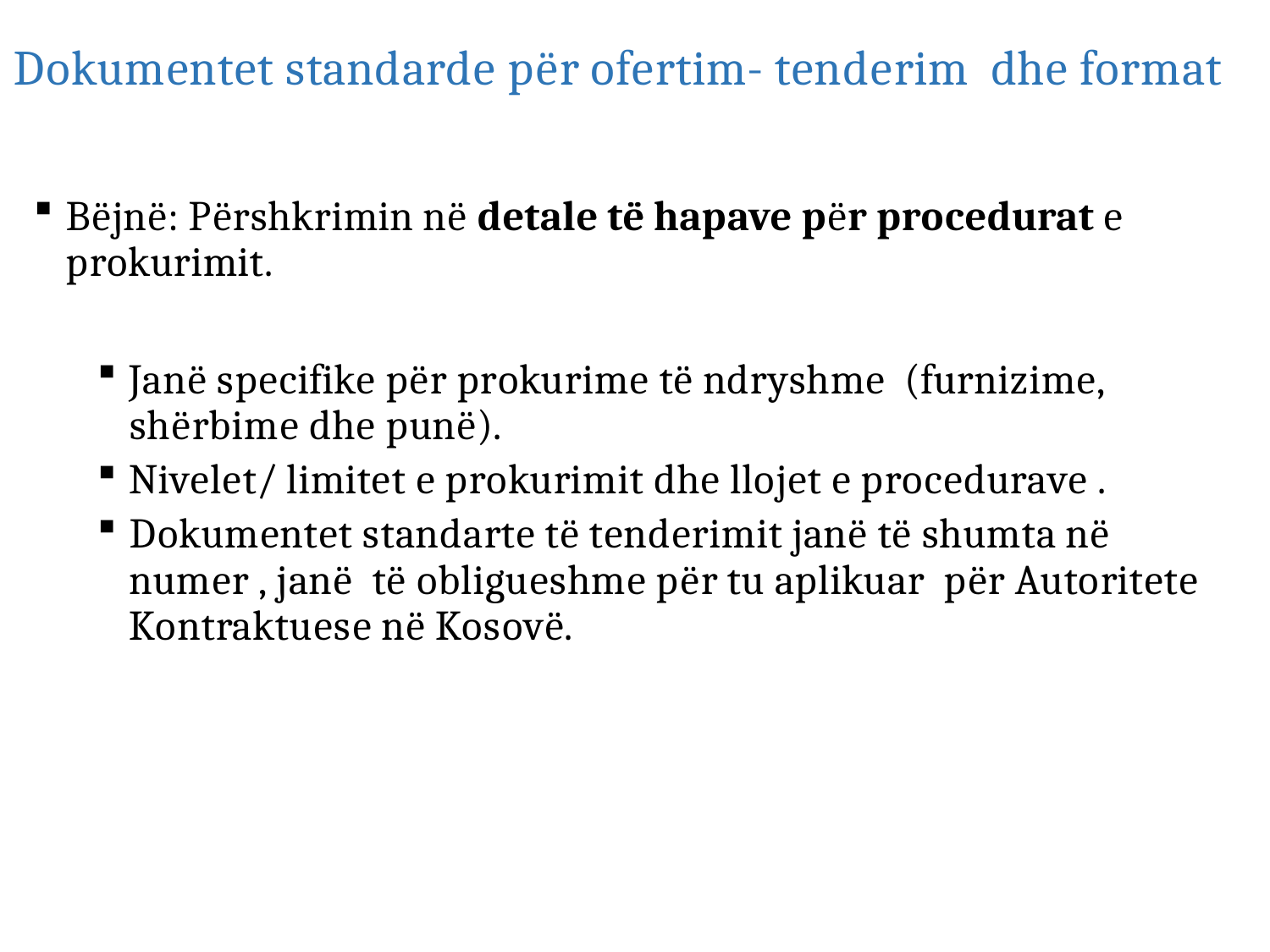

# Dokumentet standarde për ofertim- tenderim  dhe format

Bëjnë: Përshkrimin në detale të hapave për procedurat e prokurimit.

Janë specifike për prokurime të ndryshme  (furnizime, shërbime dhe punë).
Nivelet/ limitet e prokurimit dhe llojet e procedurave .
Dokumentet standarte të tenderimit janë të shumta në numer , janë  të obligueshme për tu aplikuar  për Autoritete Kontraktuese në Kosovë.